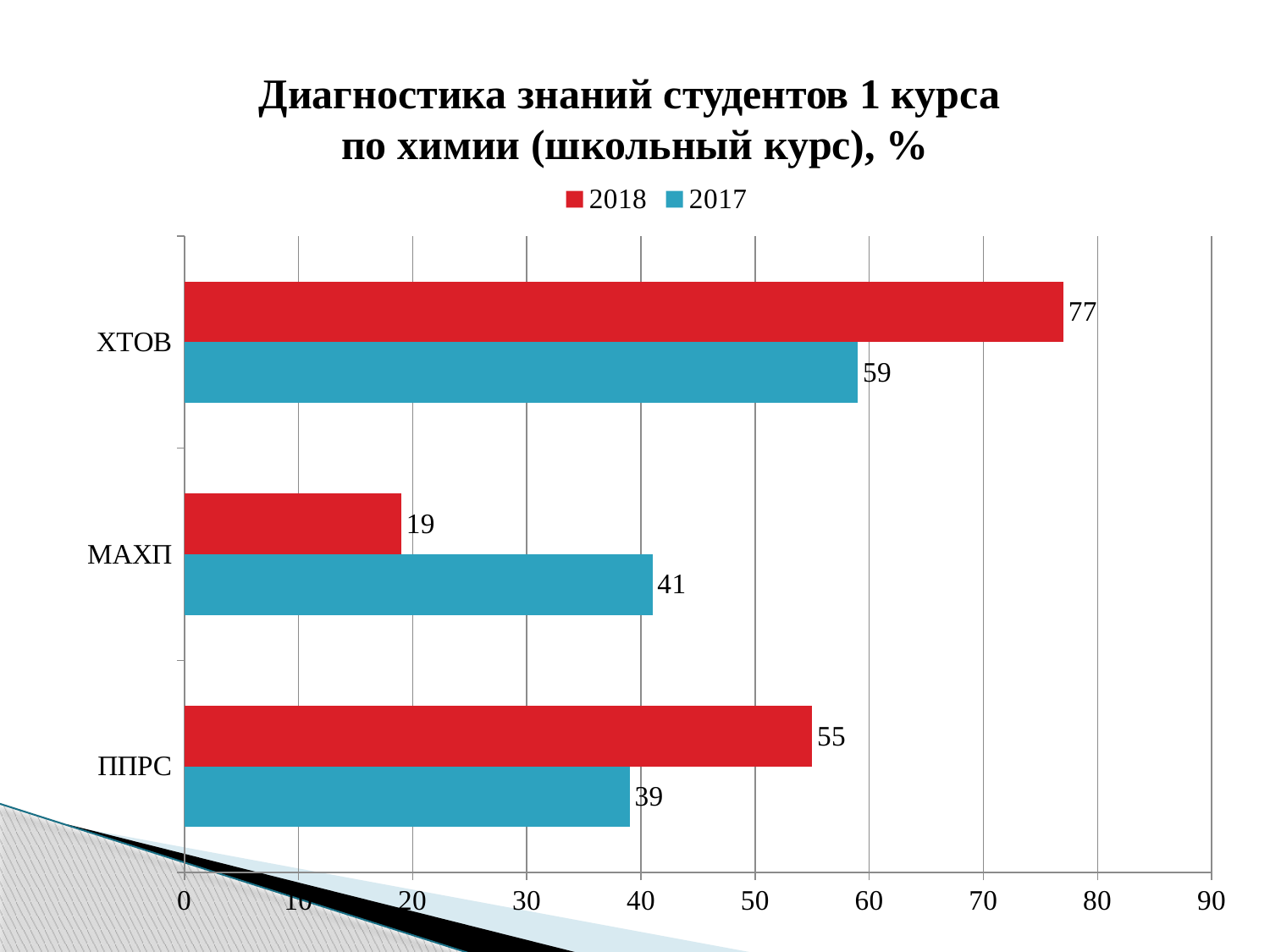

# Диагностика знаний студентов 1 курса по химии (школьный курс), %

### Chart

| Category | 2017 | 2018 |
|---|---|---|
| ППРС | 39.0 | 55.0 |
| МАХП | 41.0 | 19.0 |
| ХТОВ | 59.0 | 77.0 |